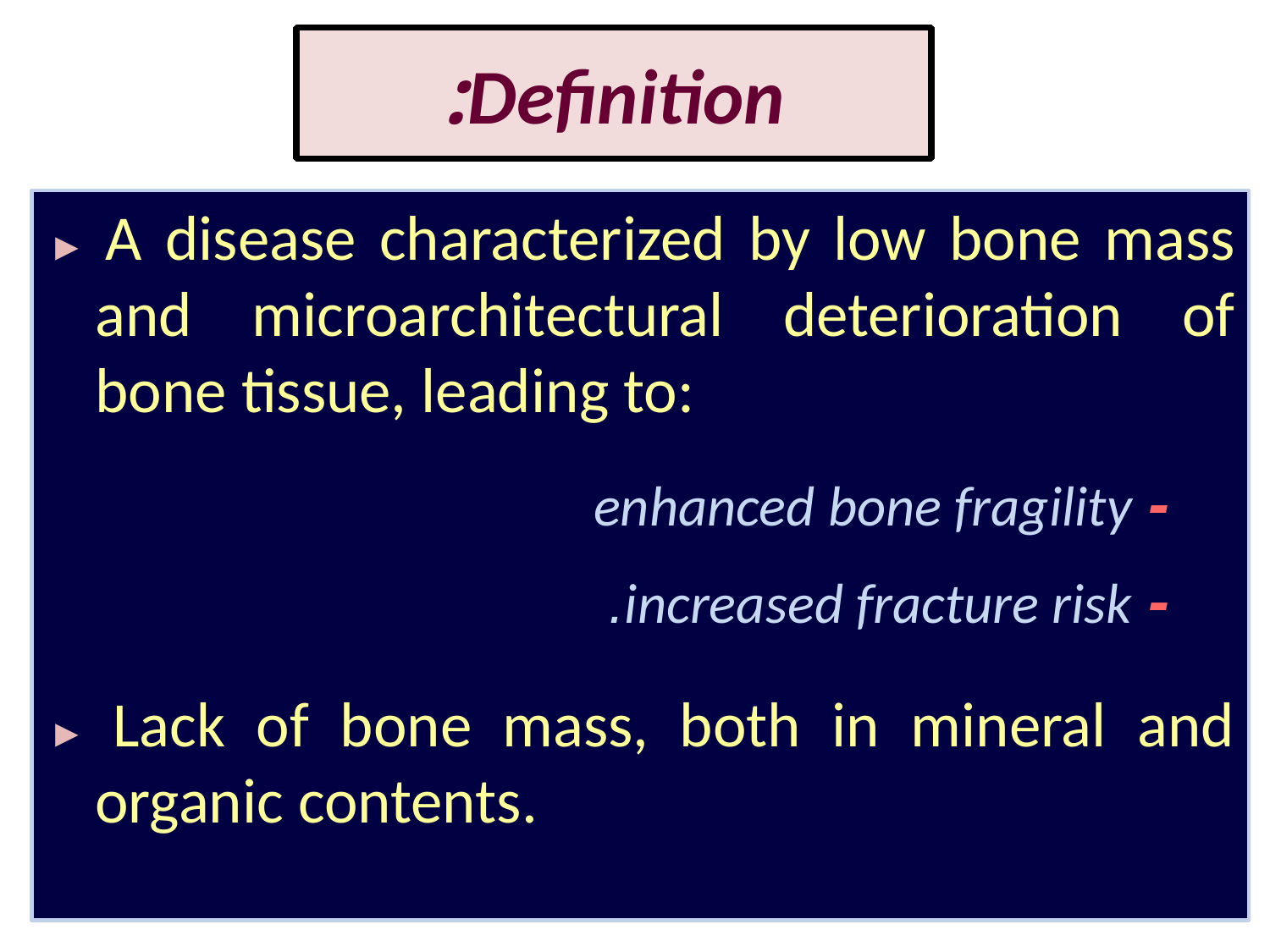

# Definition:
► A disease characterized by low bone mass and microarchitectural deterioration of bone tissue, leading to:
- enhanced bone fragility
- increased fracture risk.
► Lack of bone mass, both in mineral and organic contents.